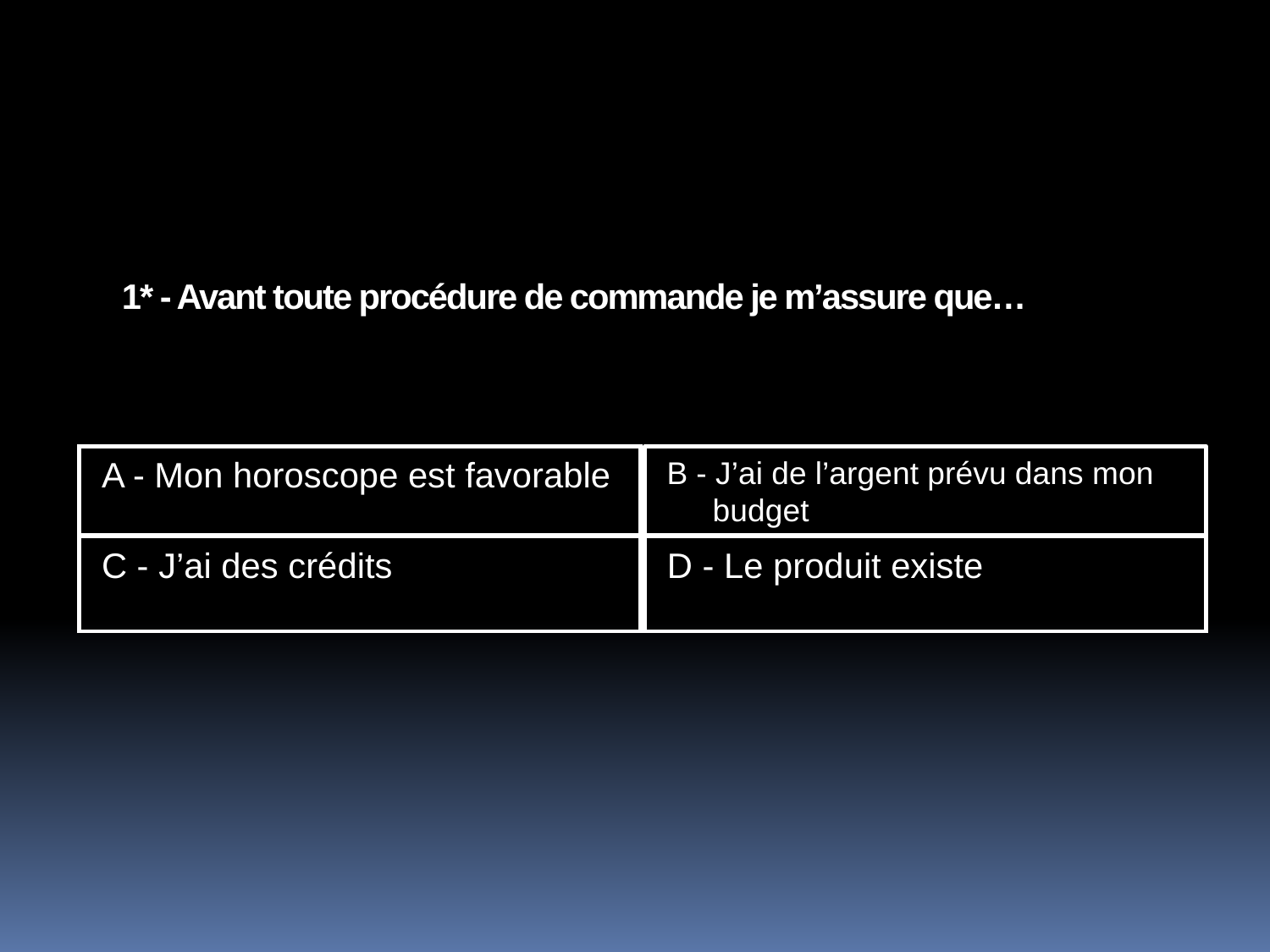

1* - Avant toute procédure de commande je m’assure que…
A - Mon horoscope est favorable
B - J’ai de l’argent prévu dans mon budget
C - J’ai des crédits
D - Le produit existe